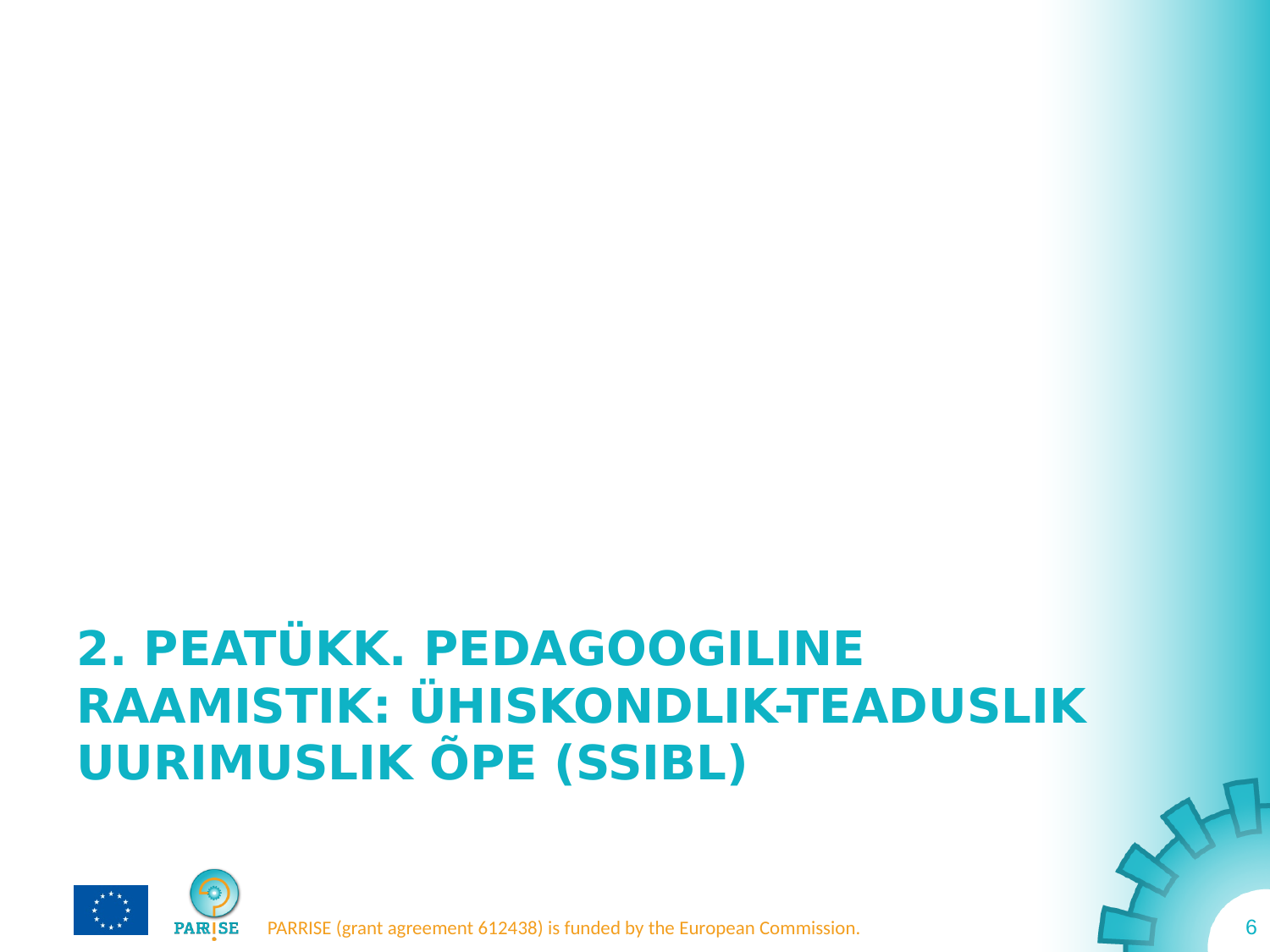

# 2. peatükk. Pedagoogiline raamistik: Ühiskondlik-teaduslik uurimuslik õpe (SSIBL)
6